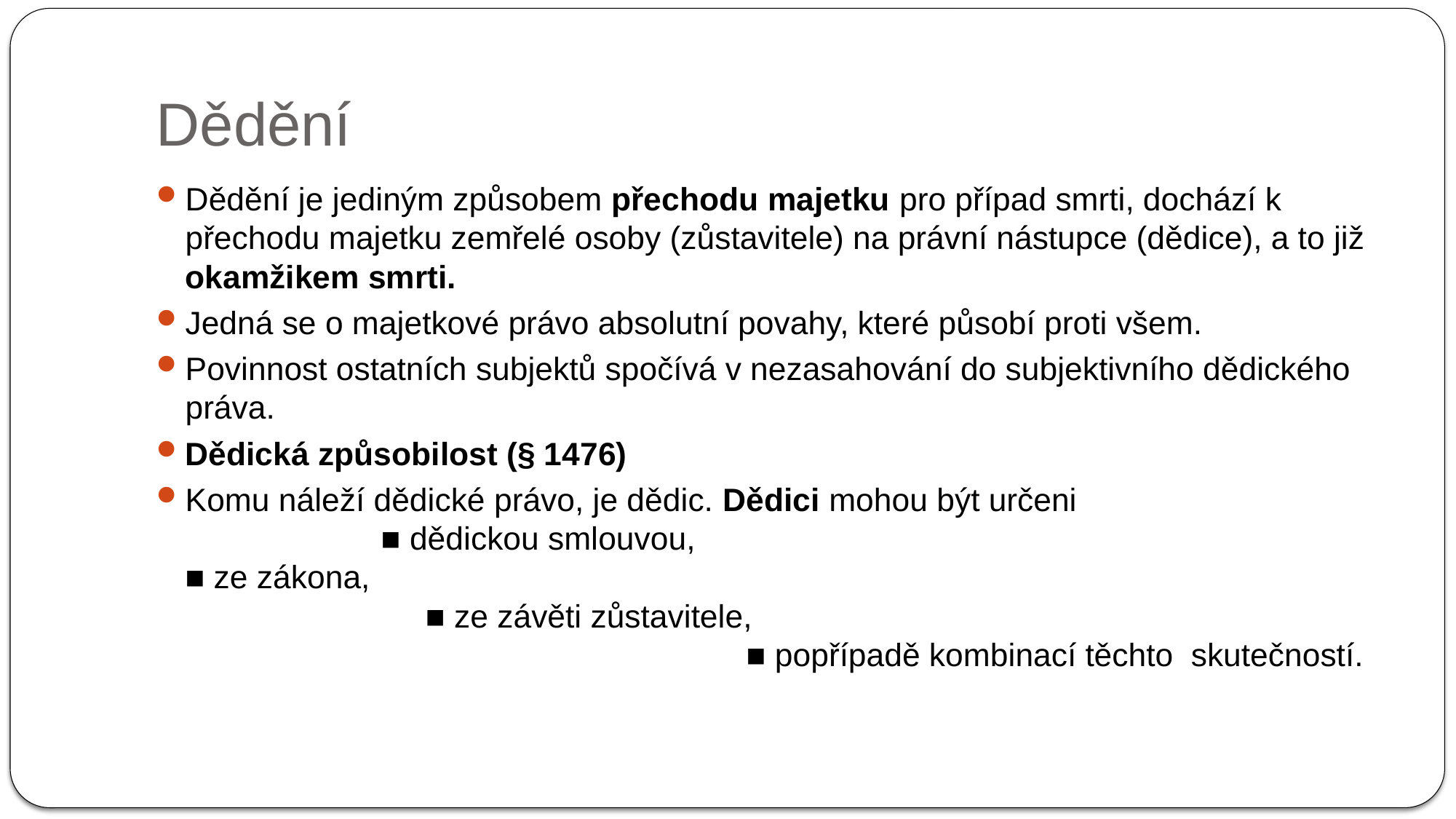

# Dědění
Dědění je jediným způsobem přechodu majetku pro případ smrti, dochází k přechodu majetku zemřelé osoby (zůstavitele) na právní nástupce (dědice), a to již okamžikem smrti.
Jedná se o majetkové právo absolutní povahy, které působí proti všem.
Povinnost ostatních subjektů spočívá v nezasahování do subjektivního dědického práva.
Dědická způsobilost (§ 1476)
Komu náleží dědické právo, je dědic. Dědici mohou být určeni                                                        ■ dědickou smlouvou,
■ ze zákona,                                                                                                                                            ■ ze závěti zůstavitele,                                                                                                                                     ■ popřípadě kombinací těchto  skutečností.